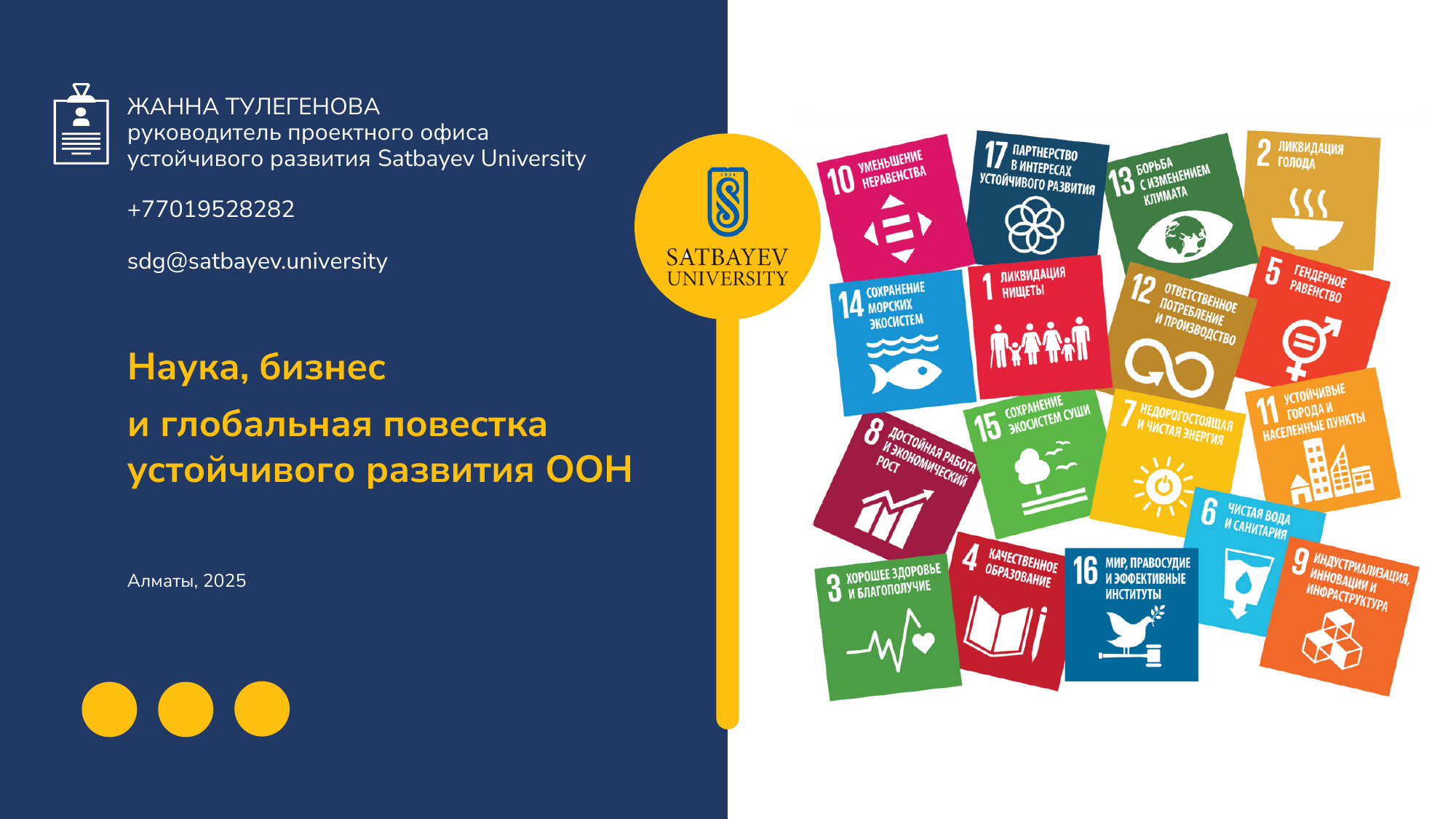

ЖАННА ТУЛЕГЕНОВА
руководитель проектного офиса
устойчивого развития Satbayev University

+77019528282
sdg@satbayev.university

Наука, бизнес
и глобальная повестка устойчивого развития ООН

Алматы, 2025